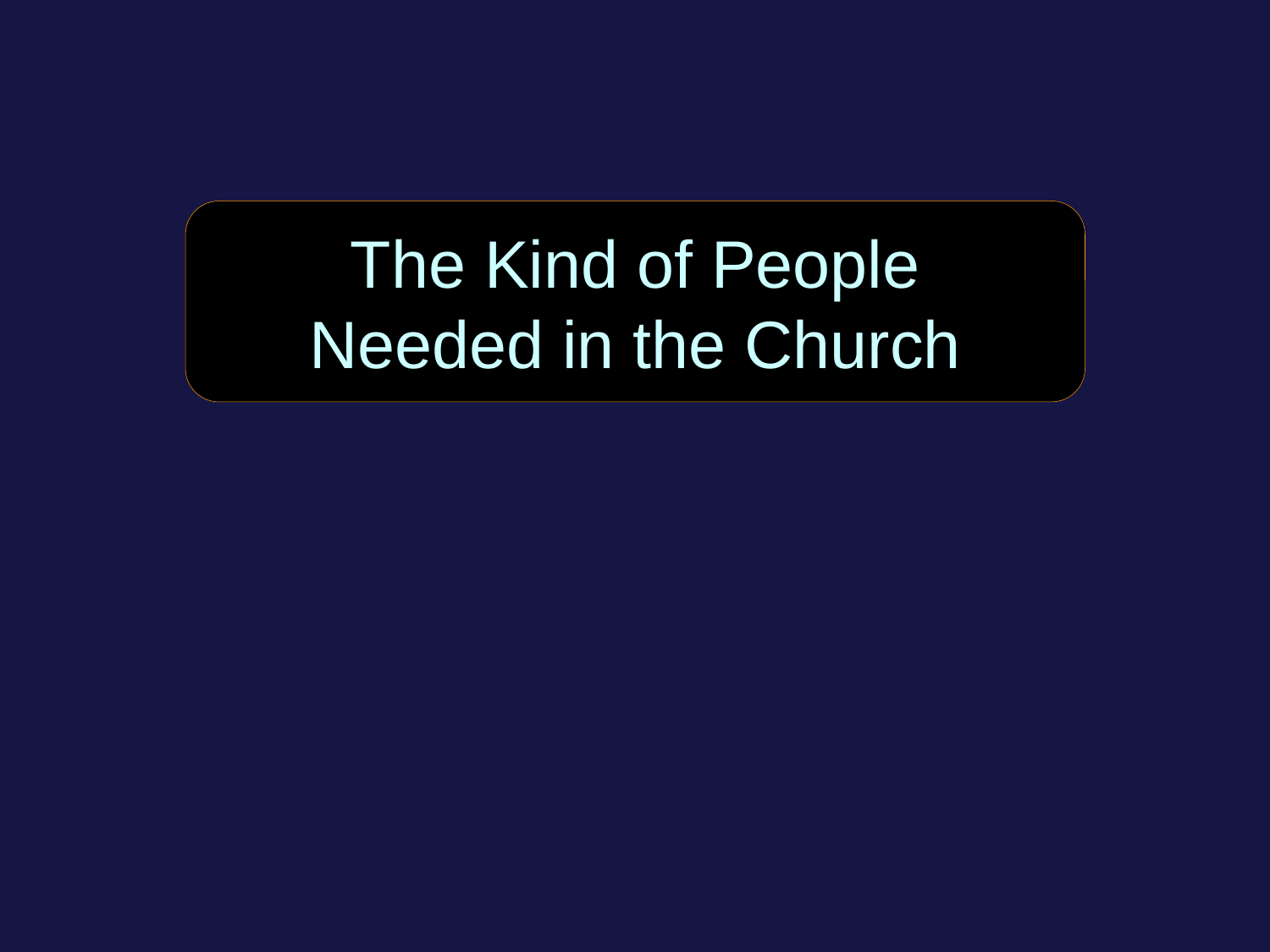

The Kind of People
Needed in the Church